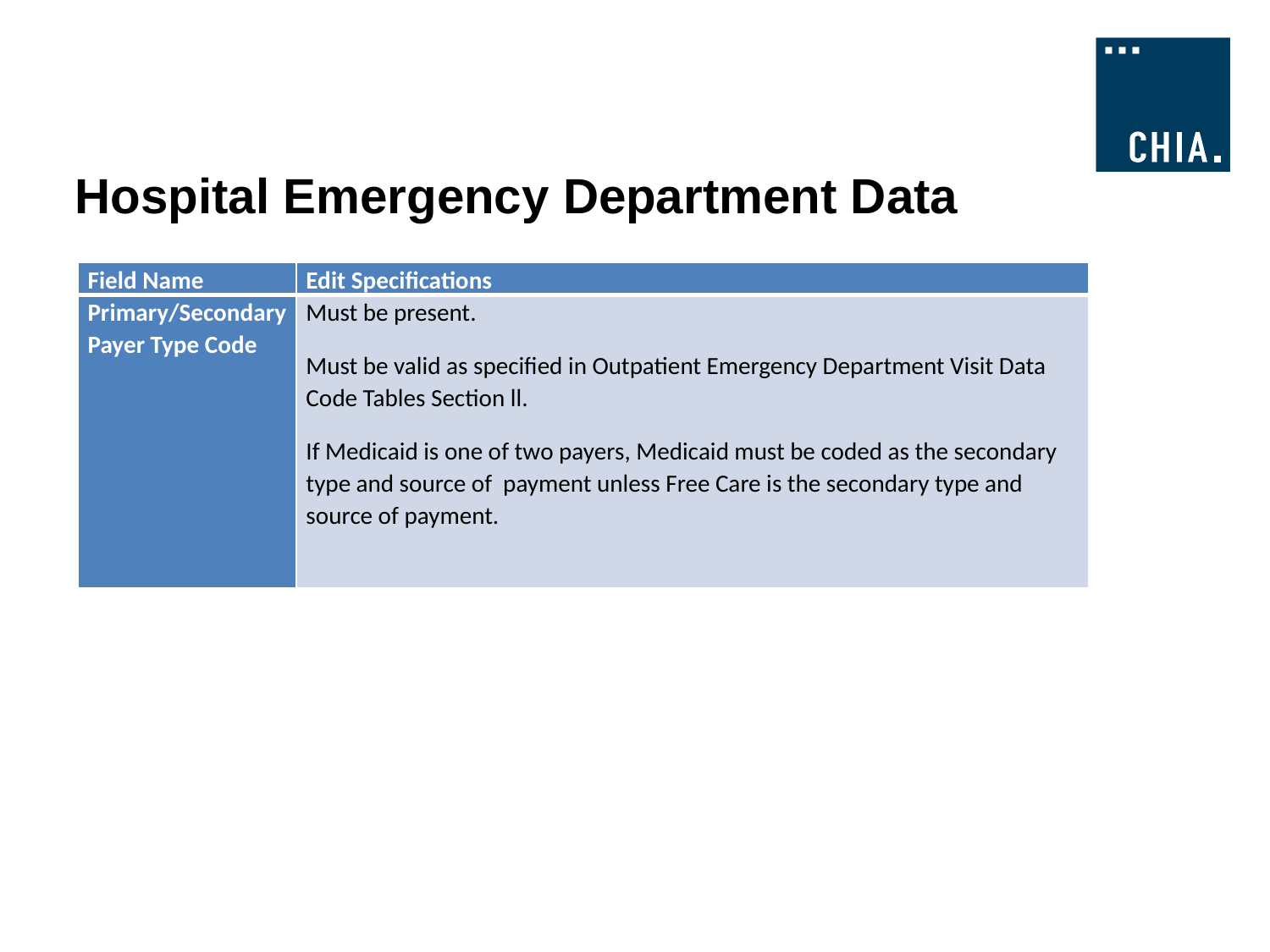

# Hospital Emergency Department Data
| Field Name | Edit Specifications |
| --- | --- |
| Primary/Secondary Payer Type Code | Must be present. Must be valid as specified in Outpatient Emergency Department Visit Data Code Tables Section ll. If Medicaid is one of two payers, Medicaid must be coded as the secondary type and source of payment unless Free Care is the secondary type and source of payment. |